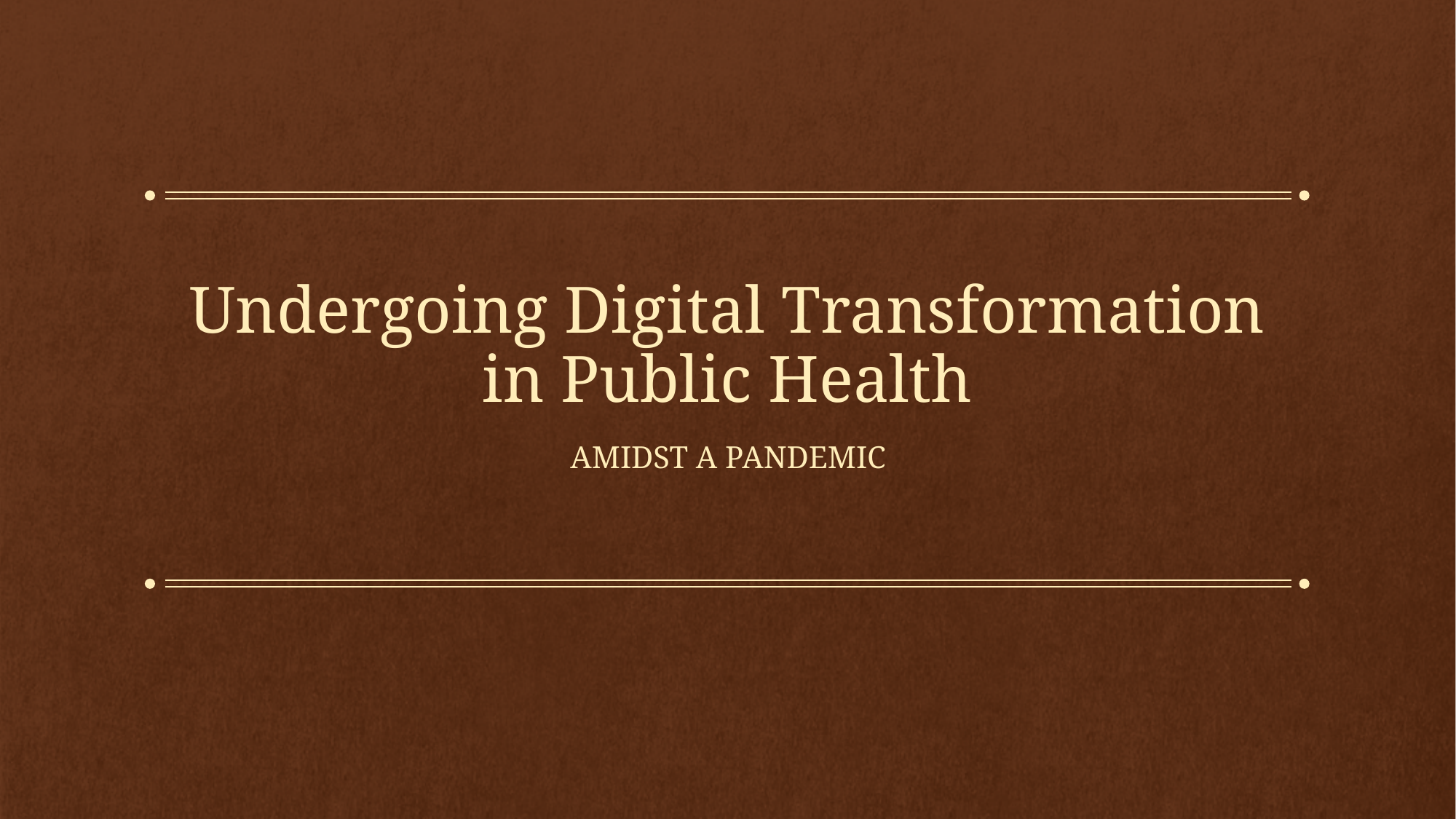

# Undergoing Digital Transformation in Public Health
amidst a Pandemic